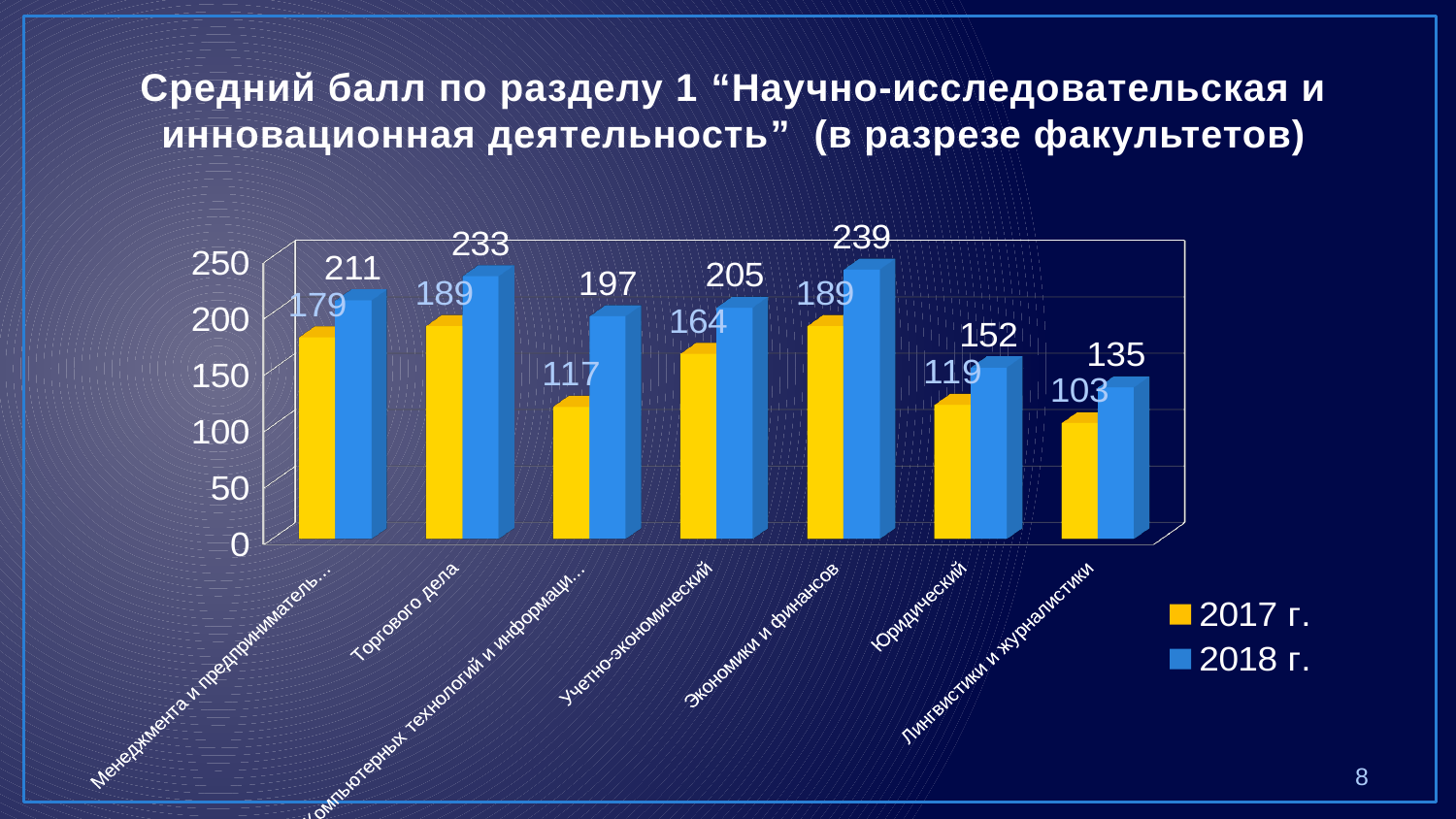

# Средний балл по разделу 1 “Научно-исследовательская и инновационная деятельность”  (в разрезе факультетов)

[unsupported chart]

8